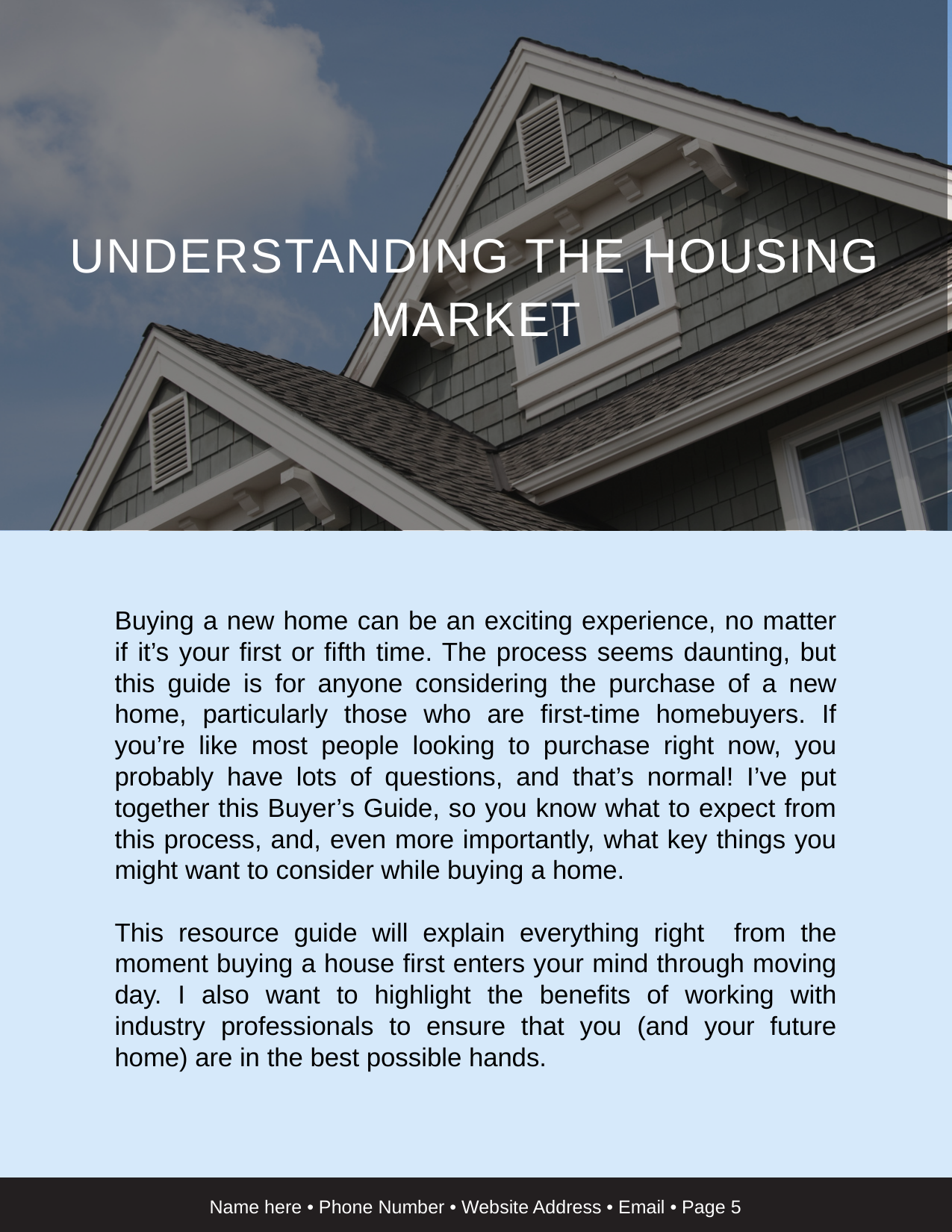

UNDERSTANDING THE HOUSING MARKET
Buying a new home can be an exciting experience, no matter if it’s your first or fifth time. The process seems daunting, but this guide is for anyone considering the purchase of a new home, particularly those who are first-time homebuyers. If you’re like most people looking to purchase right now, you probably have lots of questions, and that’s normal! I’ve put together this Buyer’s Guide, so you know what to expect from this process, and, even more importantly, what key things you might want to consider while buying a home.

This resource guide will explain everything right  from the moment buying a house first enters your mind through moving day. I also want to highlight the benefits of working with industry professionals to ensure that you (and your future home) are in the best possible hands.

Name here • Phone Number • Website Address • Email • Page 5